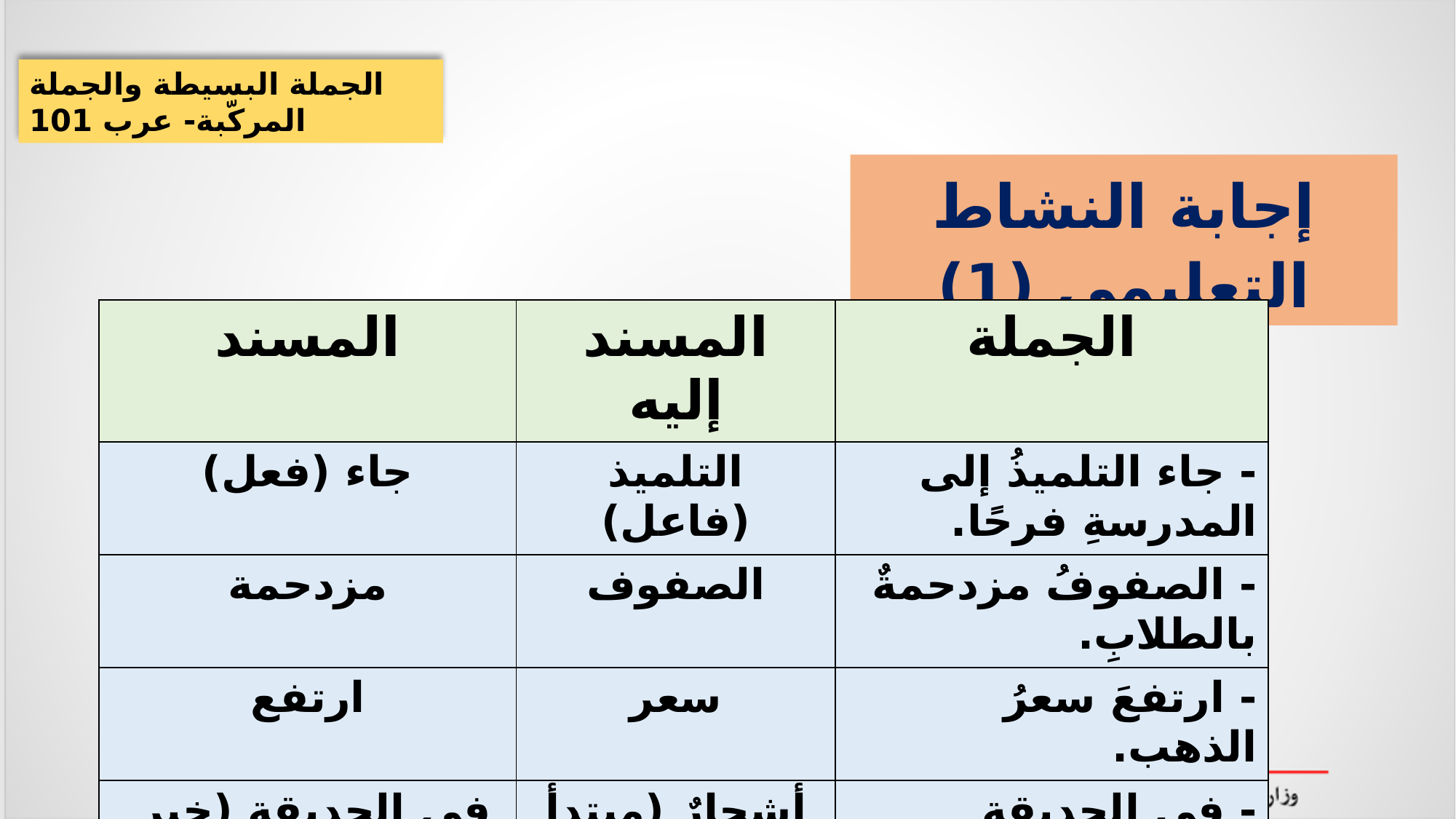

الجملة البسيطة والجملة المركّبة- عرب 101
إجابة النشاط التعليمي (1)
| المسند | المسند إليه | الجملة |
| --- | --- | --- |
| جاء (فعل) | التلميذ (فاعل) | - جاء التلميذُ إلى المدرسةِ فرحًا. |
| مزدحمة | الصفوف | - الصفوفُ مزدحمةٌ بالطلابِ. |
| ارتفع | سعر | - ارتفعَ سعرُ الذهب. |
| في الحديقة (خبر شبه جملة) | أشجارٌ (مبتدأ مؤخّر) | - في الحديقةِ أشجارٌ كثيرة. |